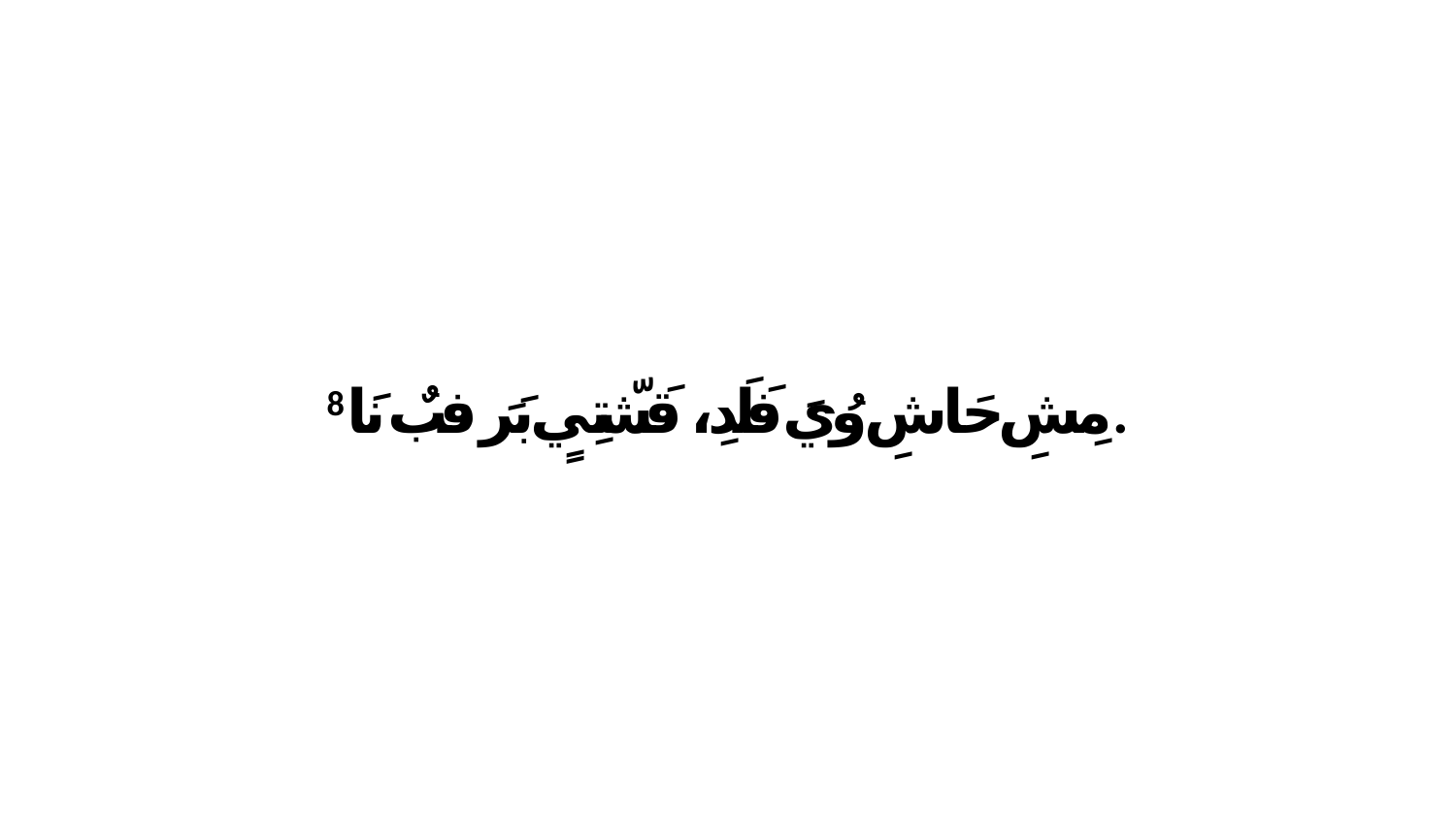

8 مِشِ حَاشِ وُيَ فَلَدِ، قَشّتِيٍ بَرَ فبٌ نَا.